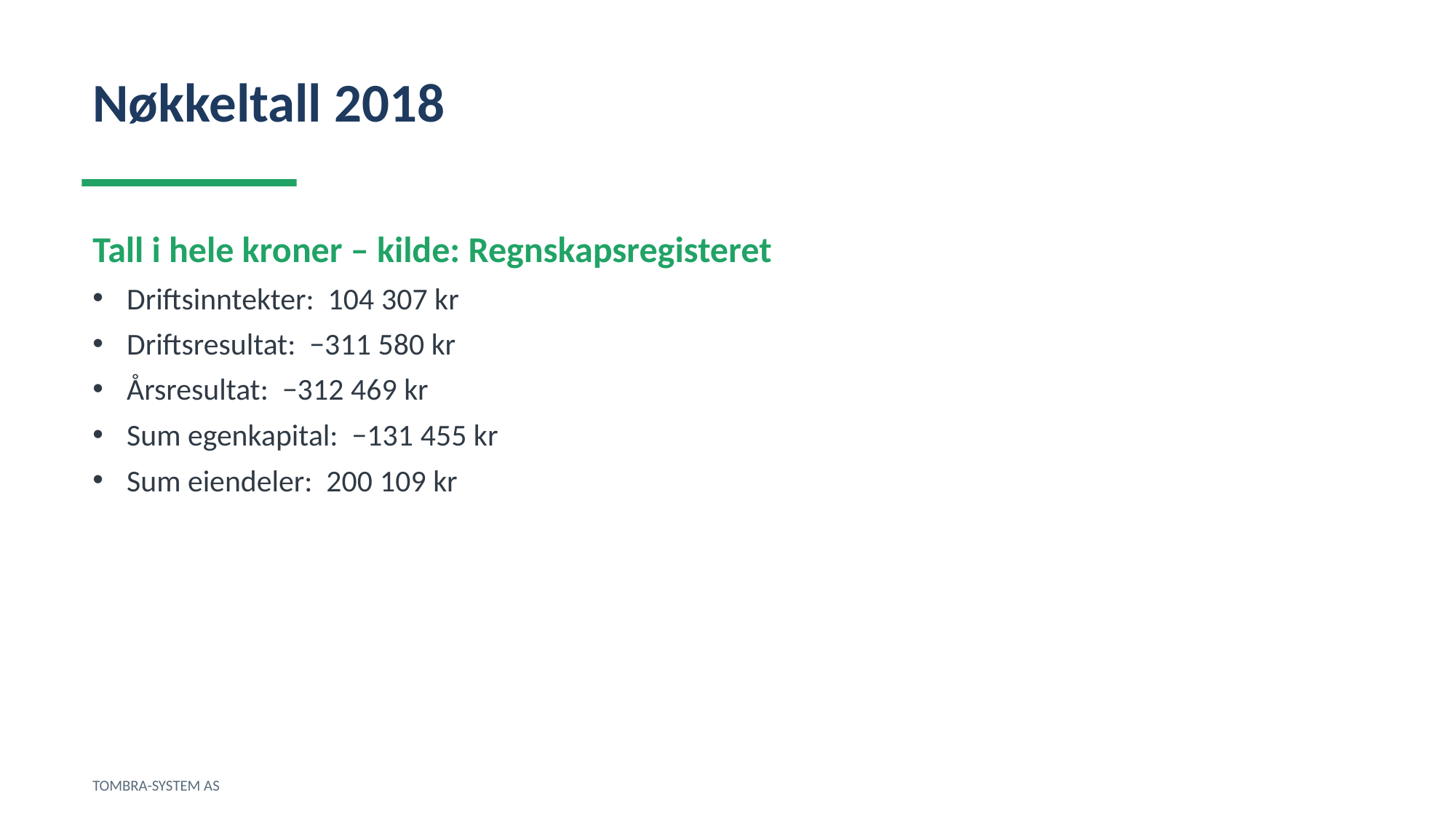

Nøkkeltall 2018

Tall i hele kroner – kilde: Regnskapsregisteret
Driftsinntekter:  104 307 kr
Driftsresultat:  −311 580 kr
Årsresultat:  −312 469 kr
Sum egenkapital:  −131 455 kr
Sum eiendeler:  200 109 kr
TOMBRA-SYSTEM AS